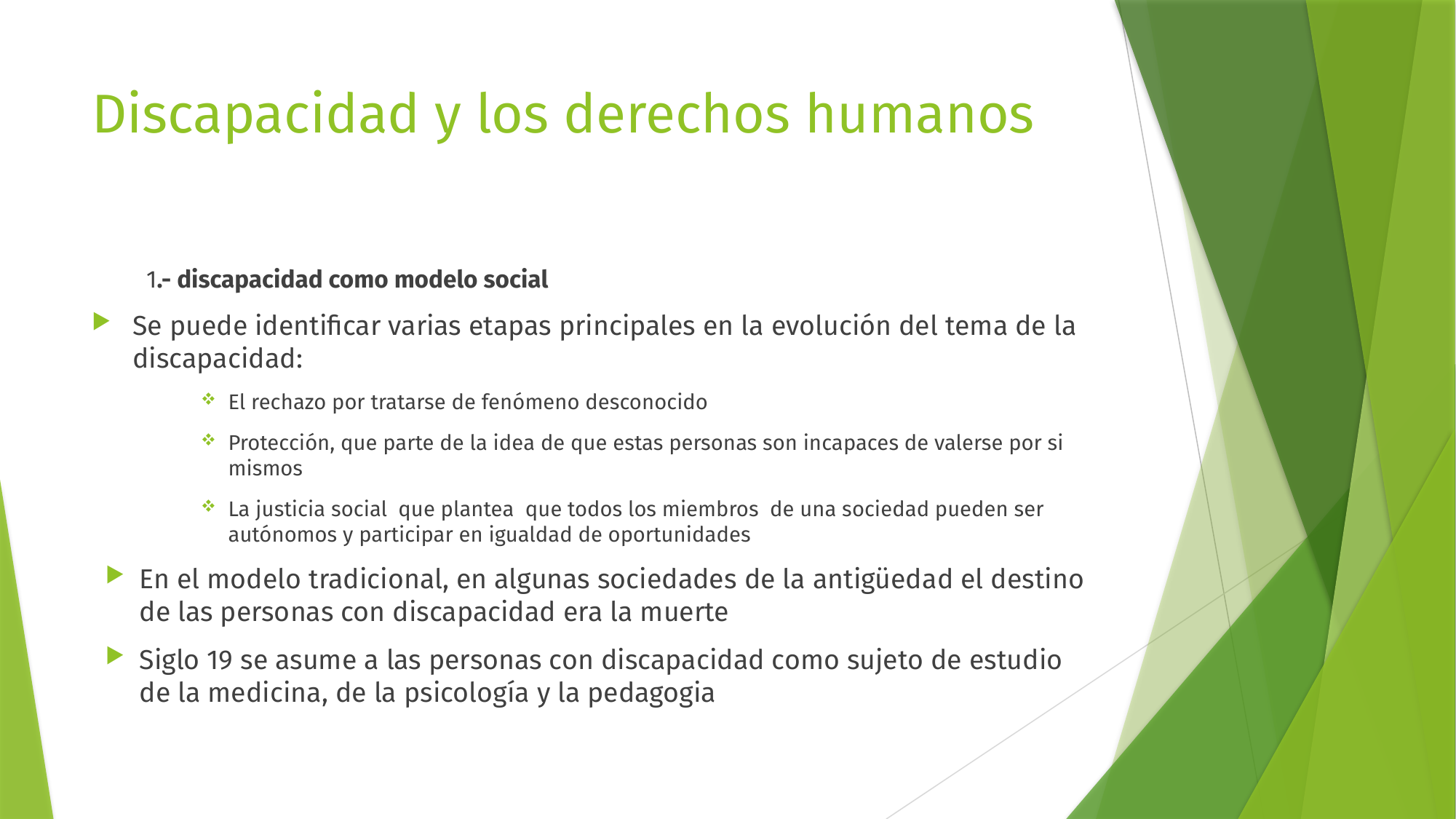

# Discapacidad y los derechos humanos
1.- discapacidad como modelo social
Se puede identificar varias etapas principales en la evolución del tema de la discapacidad:
El rechazo por tratarse de fenómeno desconocido
Protección, que parte de la idea de que estas personas son incapaces de valerse por si mismos
La justicia social  que plantea  que todos los miembros  de una sociedad pueden ser autónomos y participar en igualdad de oportunidades
En el modelo tradicional, en algunas sociedades de la antigüedad el destino de las personas con discapacidad era la muerte
Siglo 19 se asume a las personas con discapacidad como sujeto de estudio de la medicina, de la psicología y la pedagogia